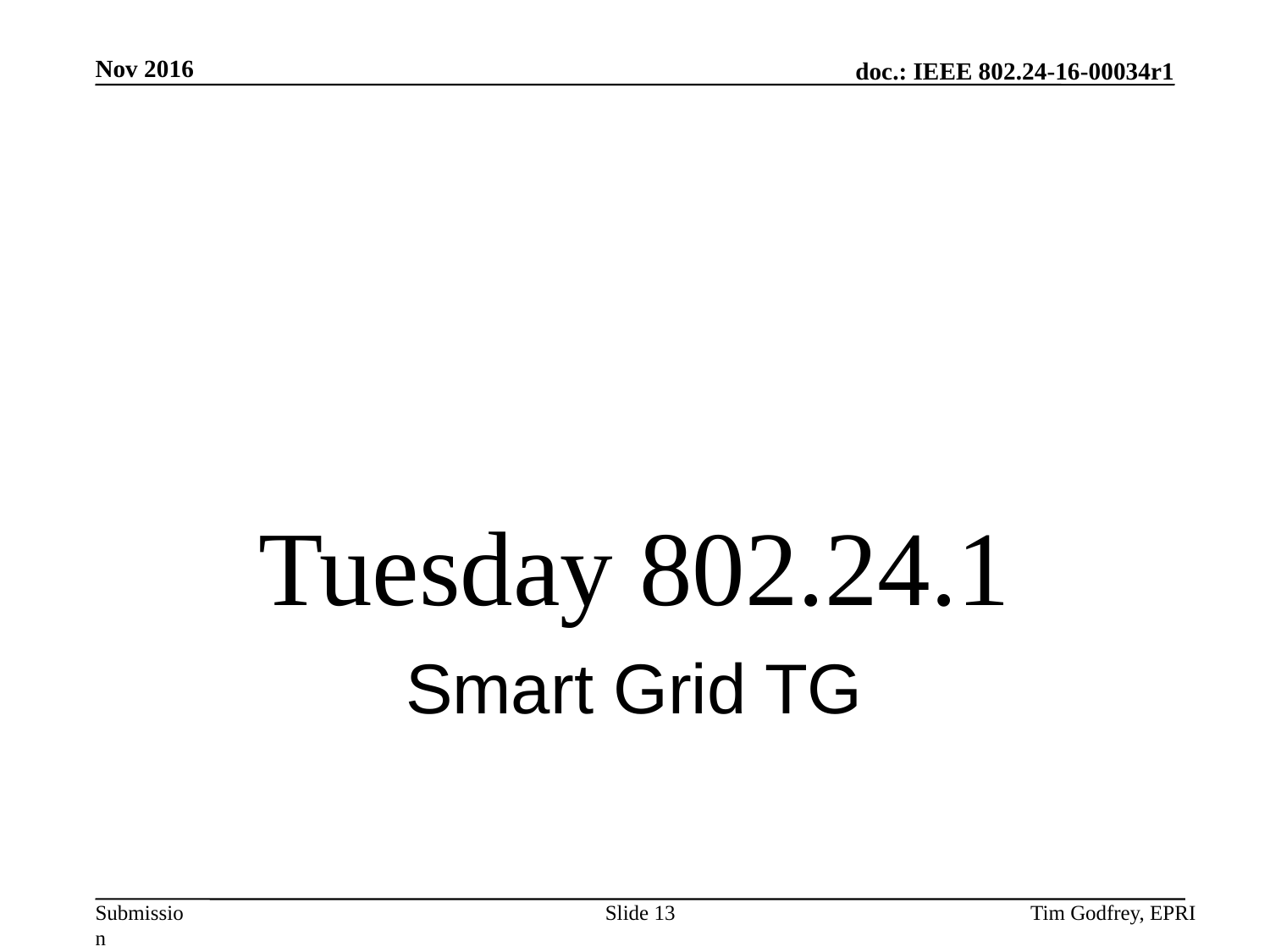

# Tuesday 802.24.1
Smart Grid TG
Slide 13
Tim Godfrey, EPRI